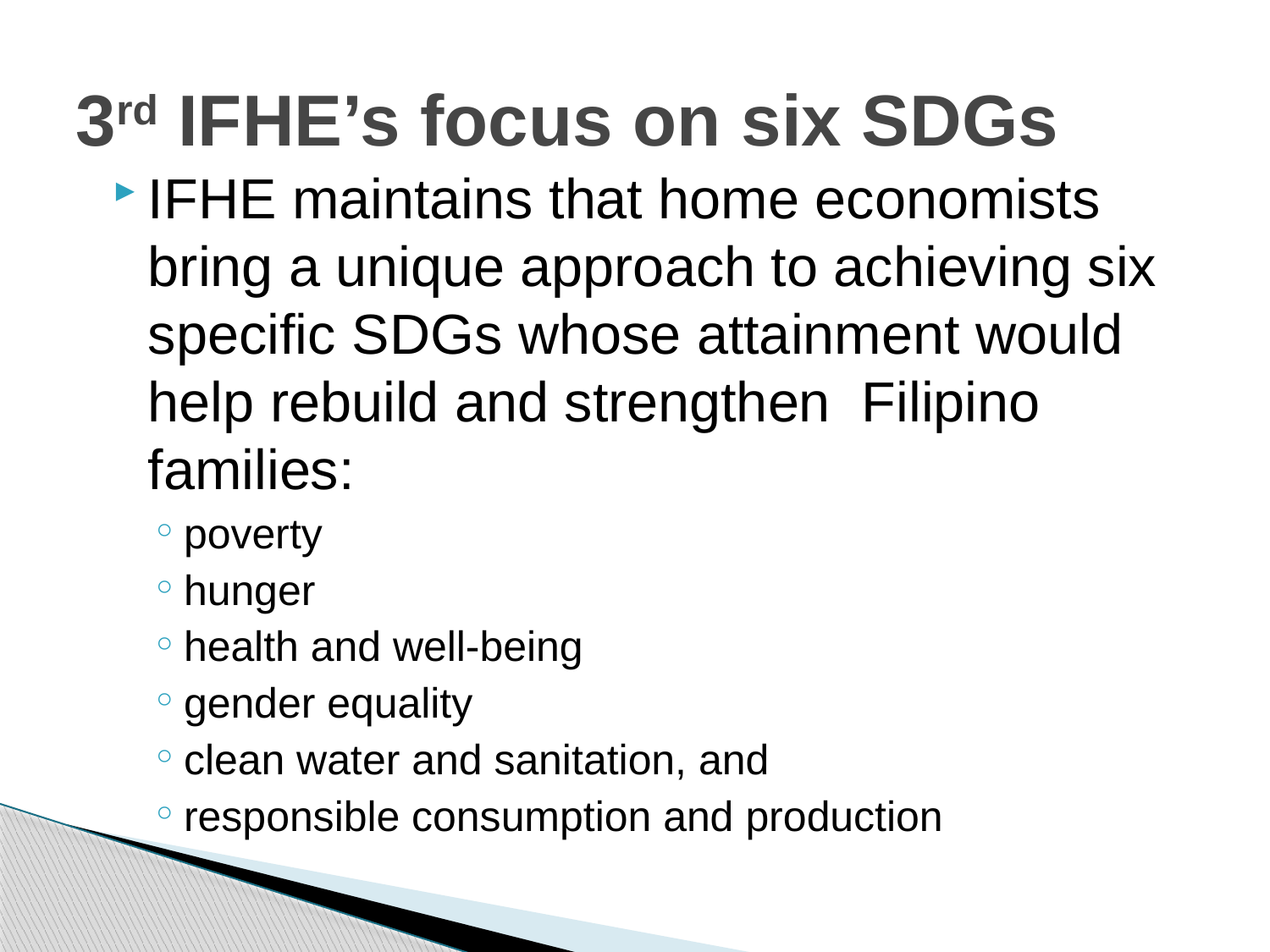

# 3rd IFHE’s focus on six SDGs
IFHE maintains that home economists bring a unique approach to achieving six specific SDGs whose attainment would help rebuild and strengthen  Filipino families:
poverty
hunger
health and well-being
gender equality
clean water and sanitation, and
responsible consumption and production